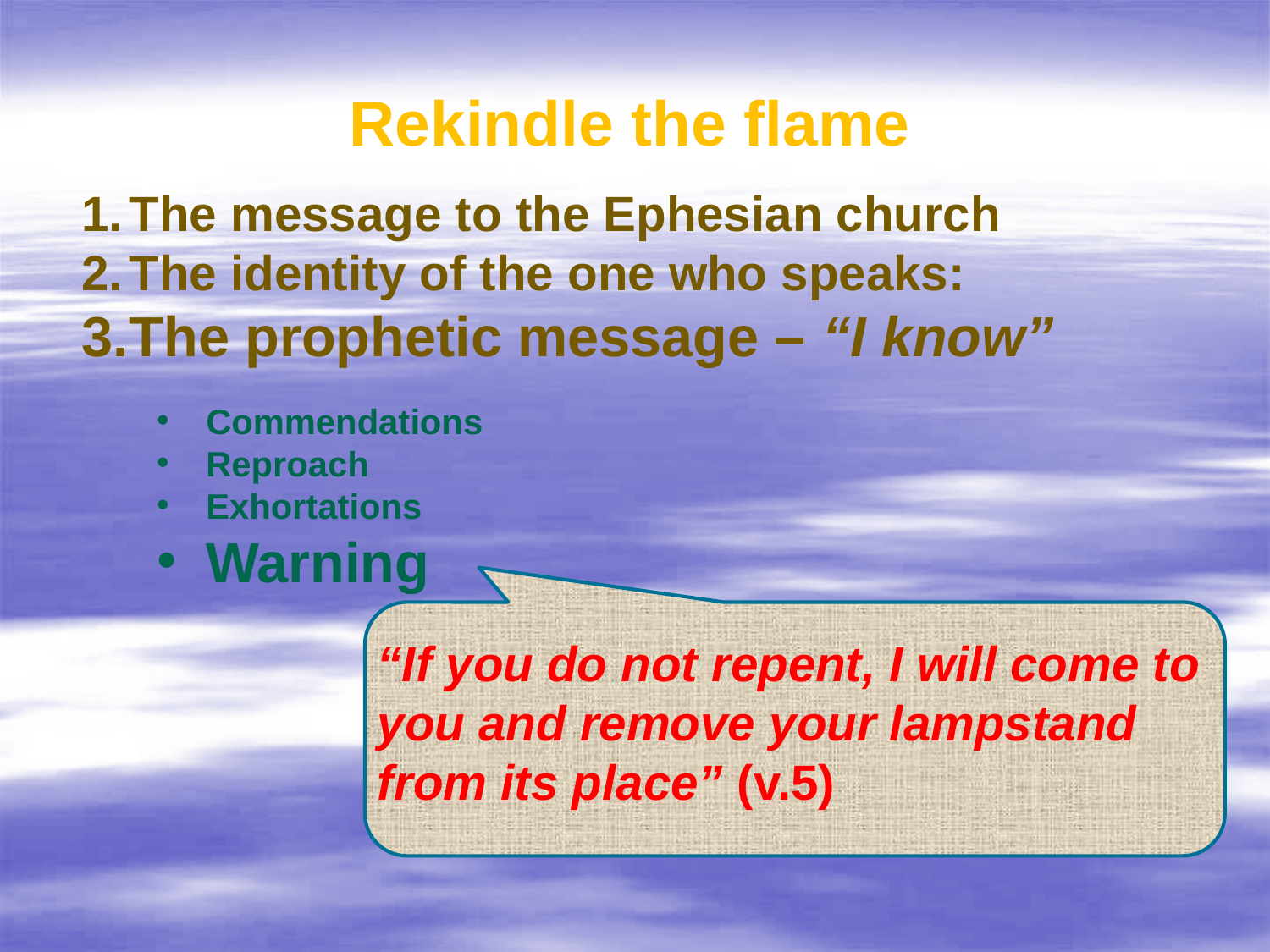

Rekindle the flame
The message to the Ephesian church
The identity of the one who speaks:
The prophetic message – “I know”
Commendations
Reproach
Exhortations
Warning

“If you do not repent, I will come to you and remove your lampstand from its place” (v.5)